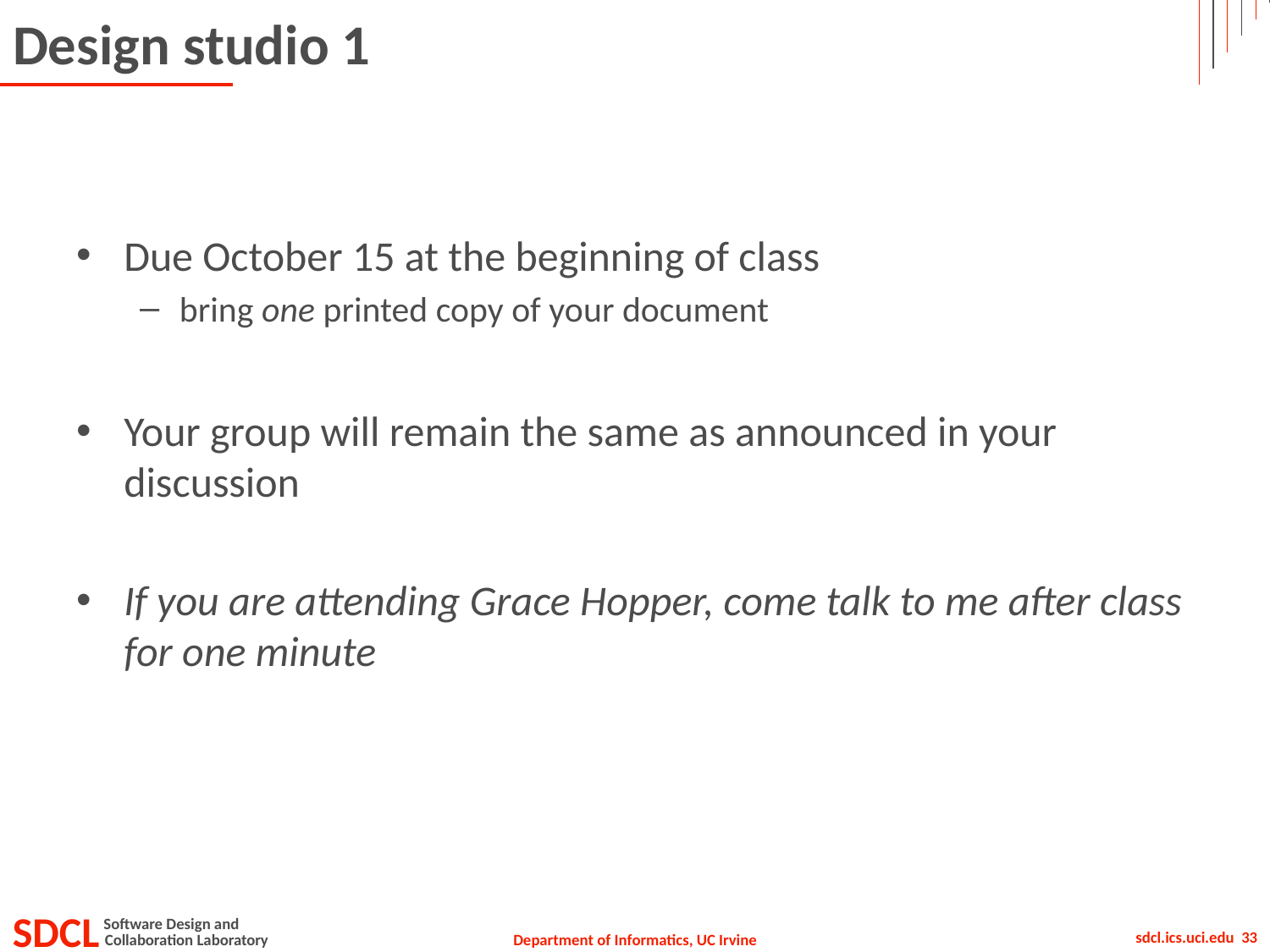

# Design studio 1
Due October 15 at the beginning of class
bring one printed copy of your document

Your group will remain the same as announced in your  discussion

If you are attending Grace Hopper, come talk to me after class for one minute